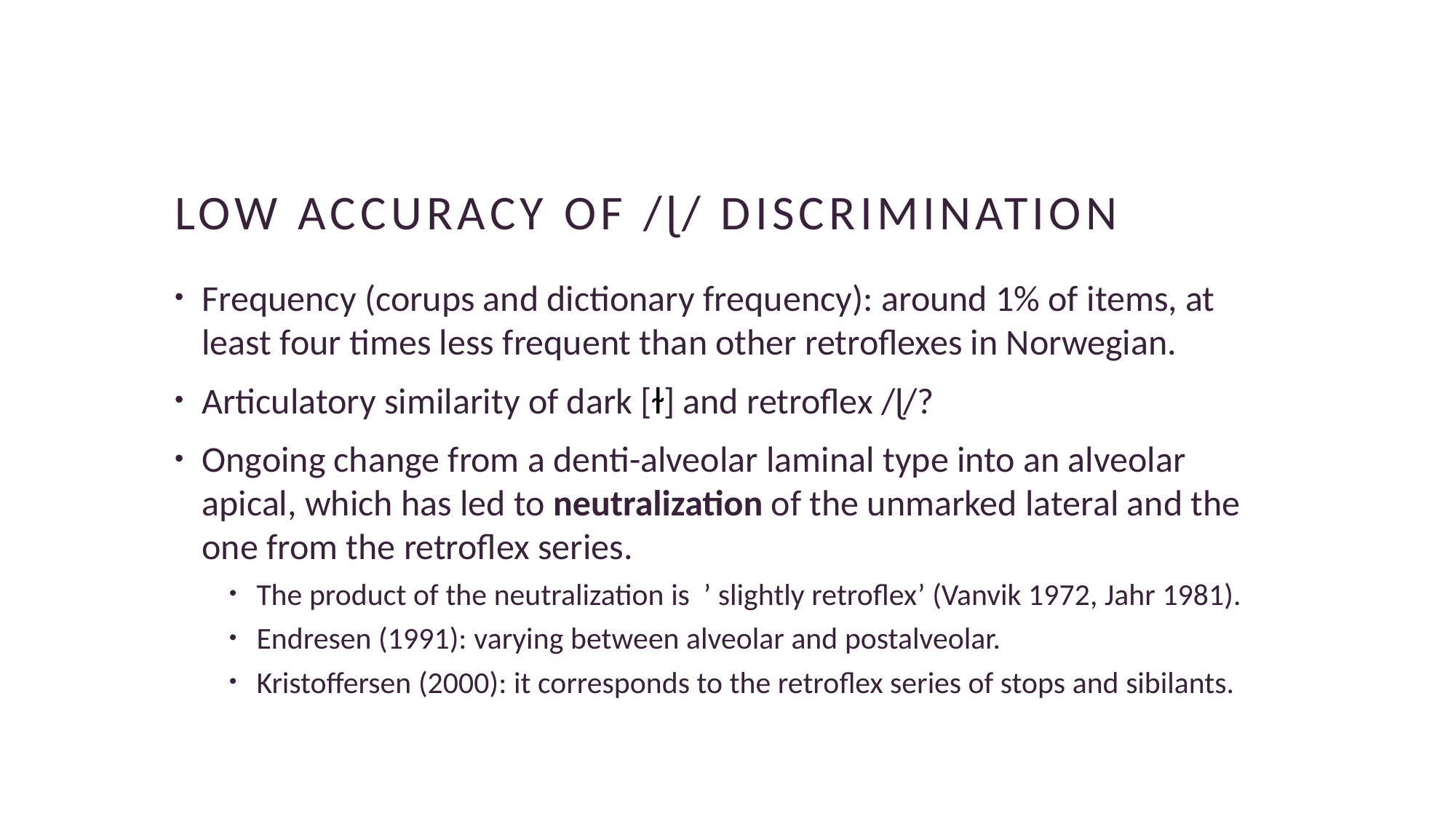

# Low accuracy of /ɭ/ discrimination
Frequency (corups and dictionary frequency): around 1% of items, at least four times less frequent than other retroflexes in Norwegian.
Articulatory similarity of dark [ɫ] and retroflex /ɭ/?
Ongoing change from a denti-alveolar laminal type into an alveolar apical, which has led to neutralization of the unmarked lateral and the one from the retroflex series.
The product of the neutralization is  ’ slightly retroflex’ (Vanvik 1972, Jahr 1981).
Endresen (1991): varying between alveolar and postalveolar.
Kristoffersen (2000): it corresponds to the retroflex series of stops and sibilants.